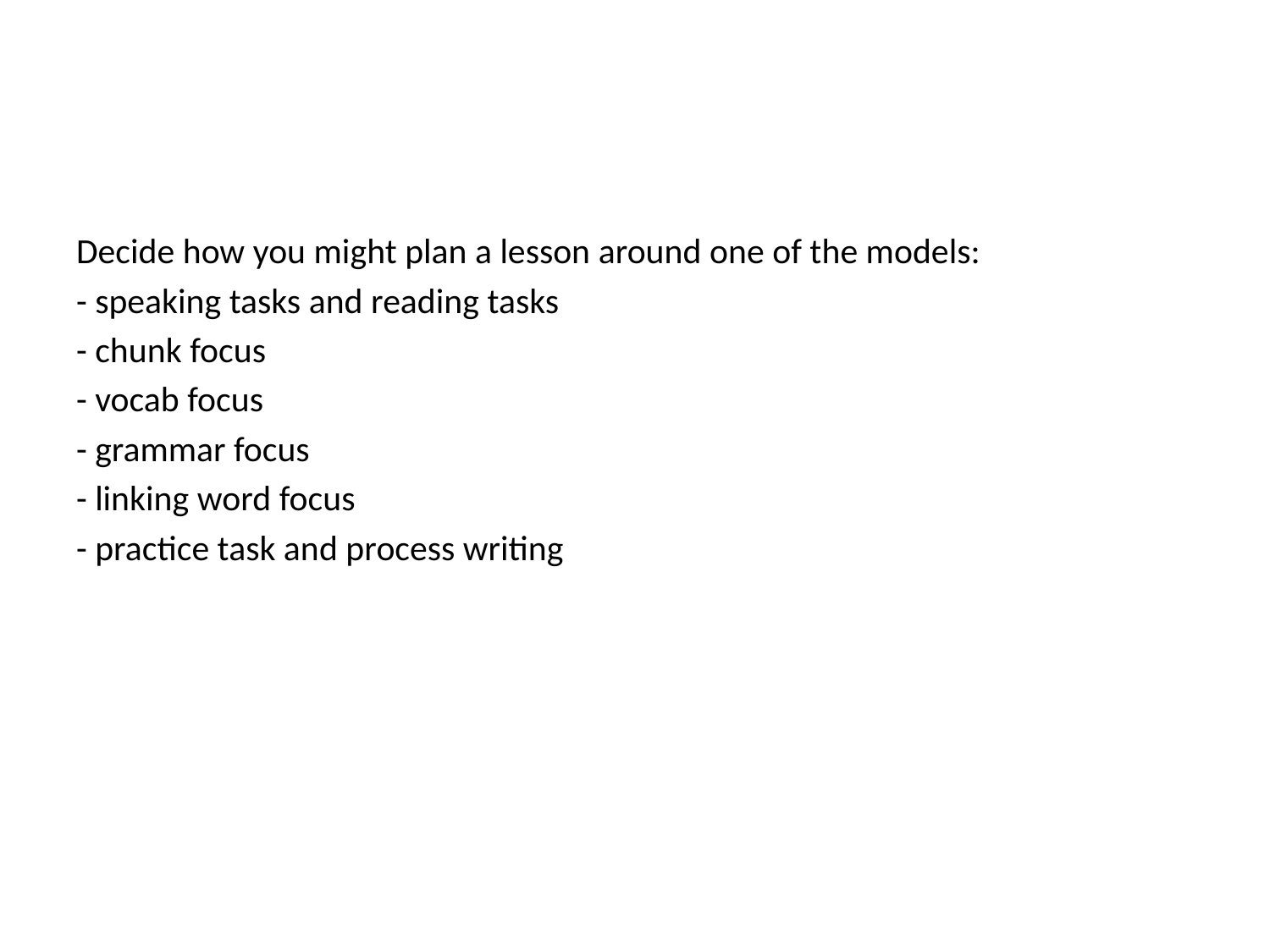

#
Decide how you might plan a lesson around one of the models:
- speaking tasks and reading tasks
- chunk focus
- vocab focus
- grammar focus
- linking word focus
- practice task and process writing